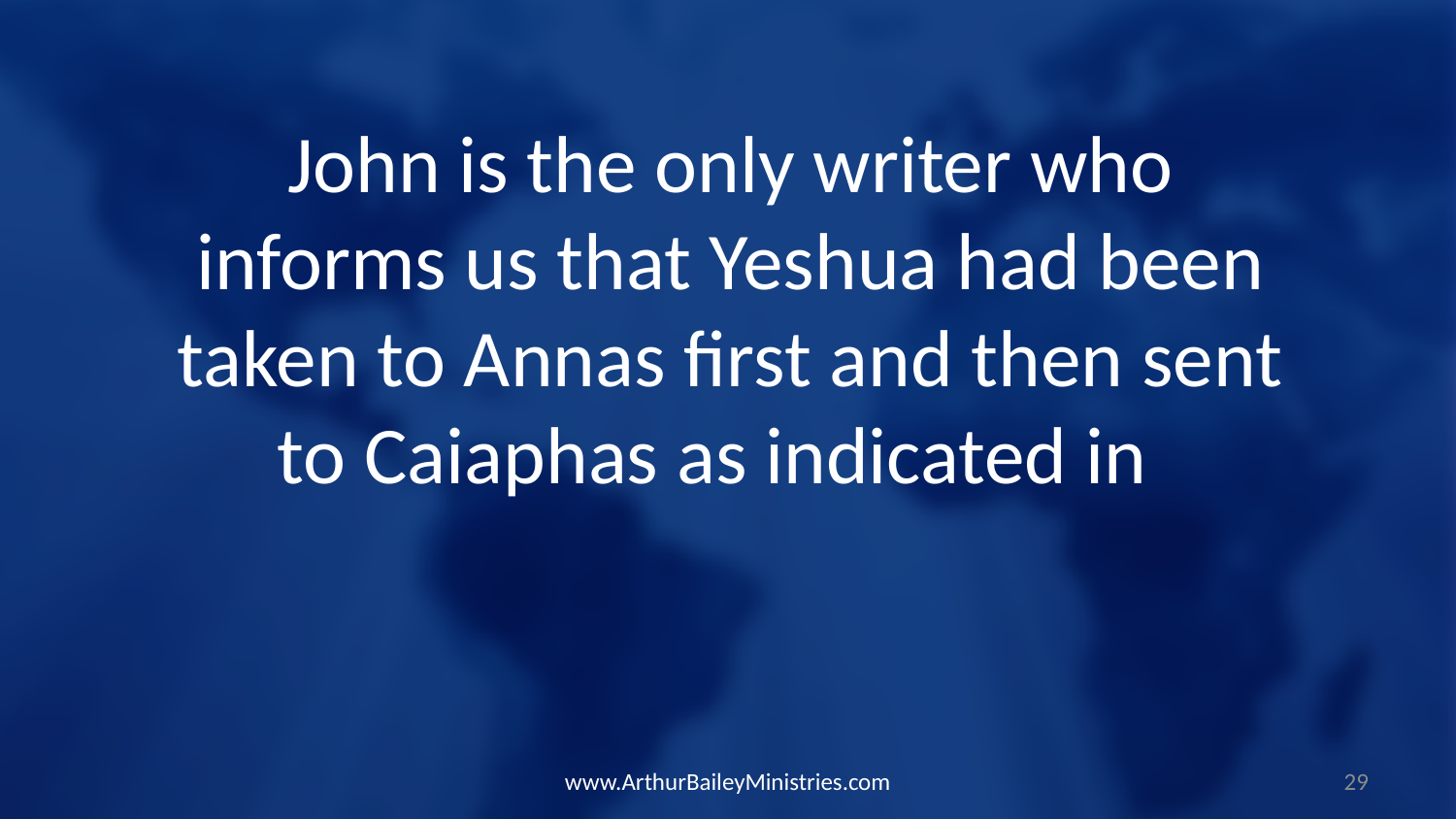

John is the only writer who informs us that Yeshua had been taken to Annas first and then sent to Caiaphas as indicated in
www.ArthurBaileyMinistries.com
29